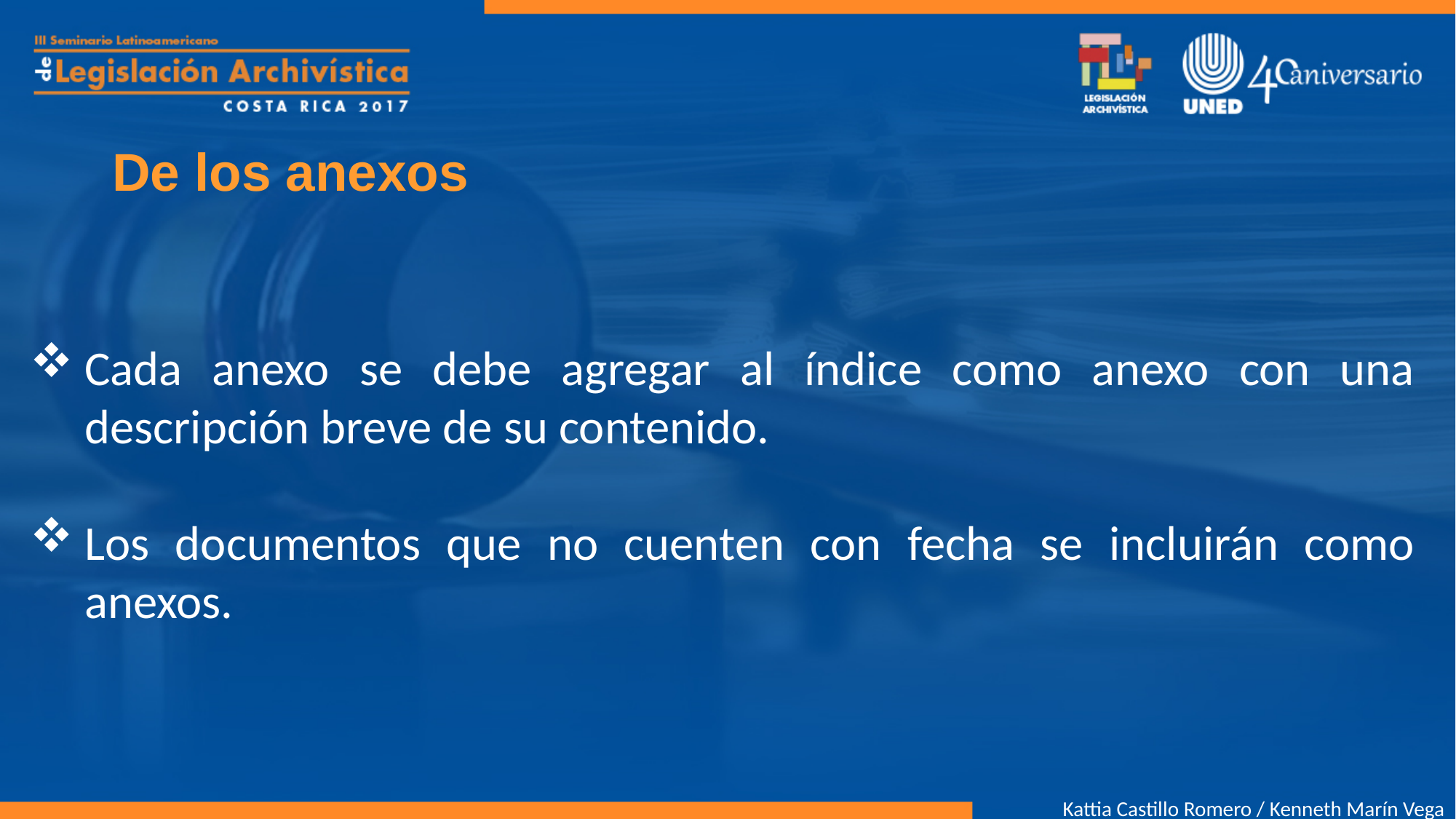

# De los anexos

Cada anexo se debe agregar al índice como anexo con una descripción breve de su contenido.

Los documentos que no cuenten con fecha se incluirán como anexos.

Kattia Castillo Romero / Kenneth Marín Vega